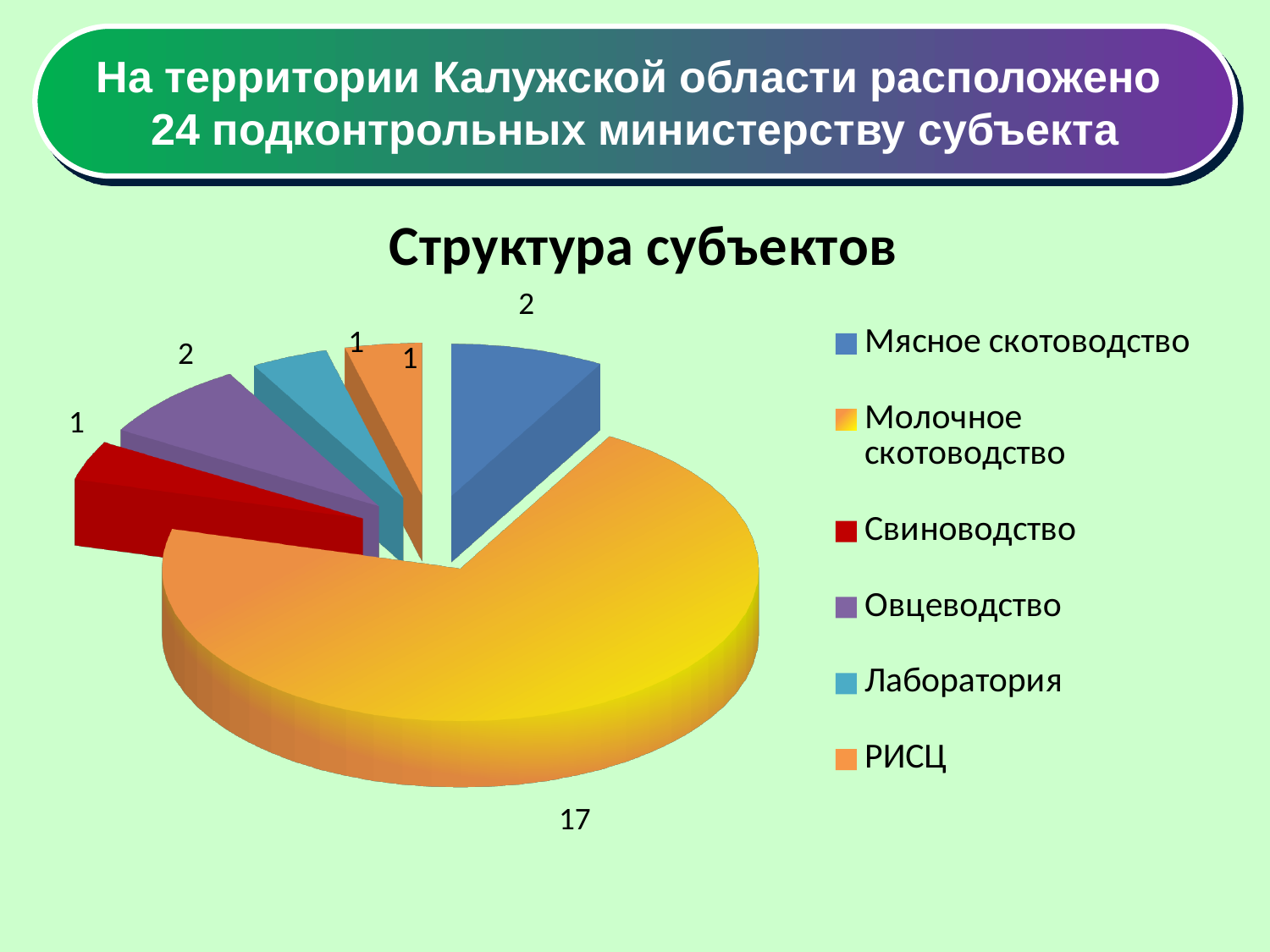

На территории Калужской области расположено
24 подконтрольных министерству субъекта

[unsupported chart]